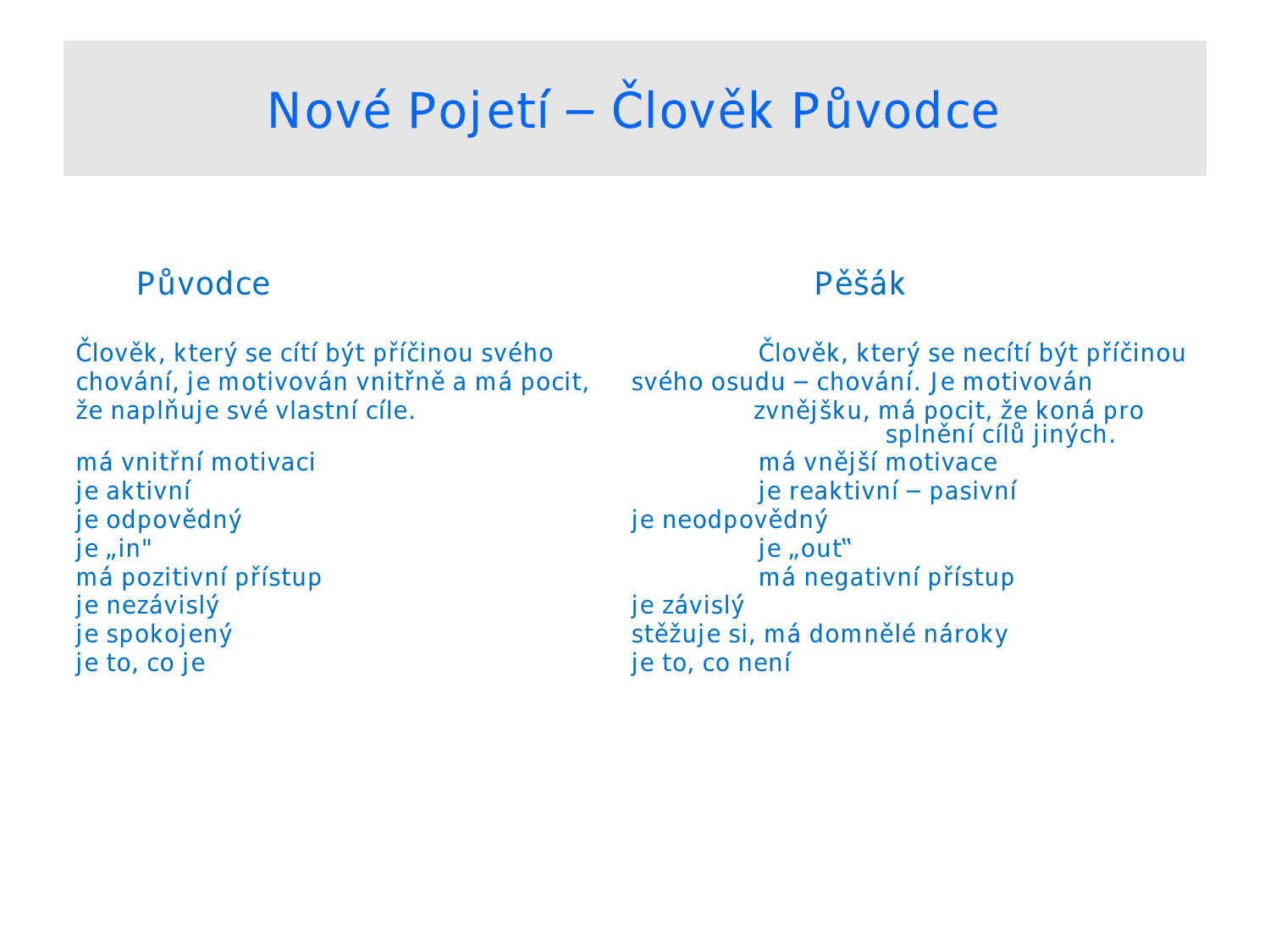

# Nové Pojetí – Člověk Původce
       Původce				      Pěšák

Člověk, který se cítí být příčinou svého 		Člověk, který se necítí být příčinou
chování, je motivován vnitřně a má pocit, 	svého osudu – chování. Je motivován
že naplňuje své vlastní cíle.		                 zvnějšku, má pocit, že koná pro                                 					splnění cílů jiných.
má vnitřní motivaci				má vnější motivace
je aktivní					je reaktivní – pasivní
je odpovědný				je neodpovědný
je „in"					je „out“
má pozitivní přístup				má negativní přístup
je nezávislý				je závislý
je spokojený				stěžuje si, má domnělé nároky
je to, co je				je to, co není